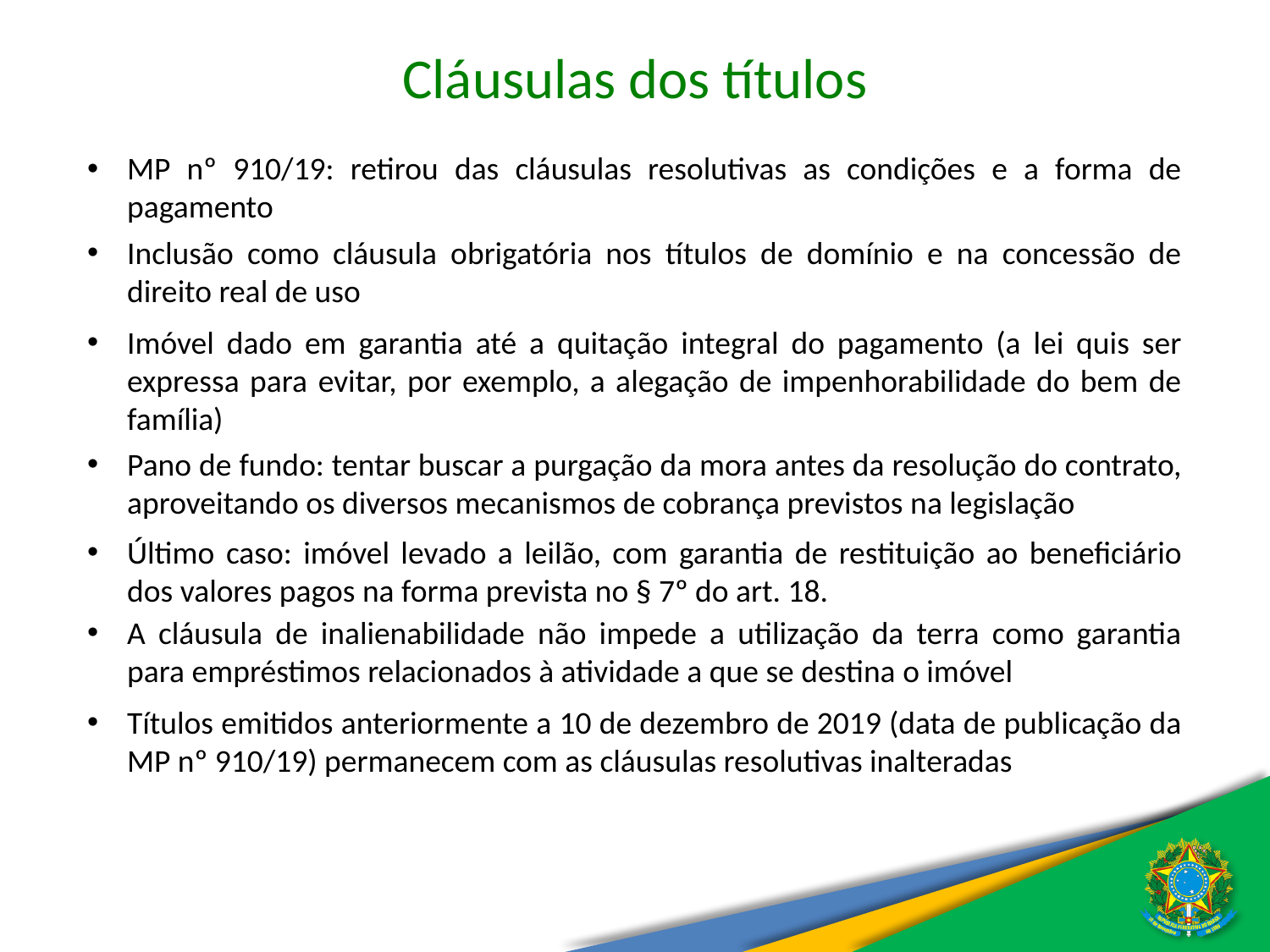

Cláusulas dos títulos
MP nº 910/19: retirou das cláusulas resolutivas as condições e a forma de pagamento
Inclusão como cláusula obrigatória nos títulos de domínio e na concessão de direito real de uso
Imóvel dado em garantia até a quitação integral do pagamento (a lei quis ser expressa para evitar, por exemplo, a alegação de impenhorabilidade do bem de família)
Pano de fundo: tentar buscar a purgação da mora antes da resolução do contrato, aproveitando os diversos mecanismos de cobrança previstos na legislação
Último caso: imóvel levado a leilão, com garantia de restituição ao beneficiário dos valores pagos na forma prevista no § 7º do art. 18.
A cláusula de inalienabilidade não impede a utilização da terra como garantia para empréstimos relacionados à atividade a que se destina o imóvel
Títulos emitidos anteriormente a 10 de dezembro de 2019 (data de publicação da MP nº 910/19) permanecem com as cláusulas resolutivas inalteradas